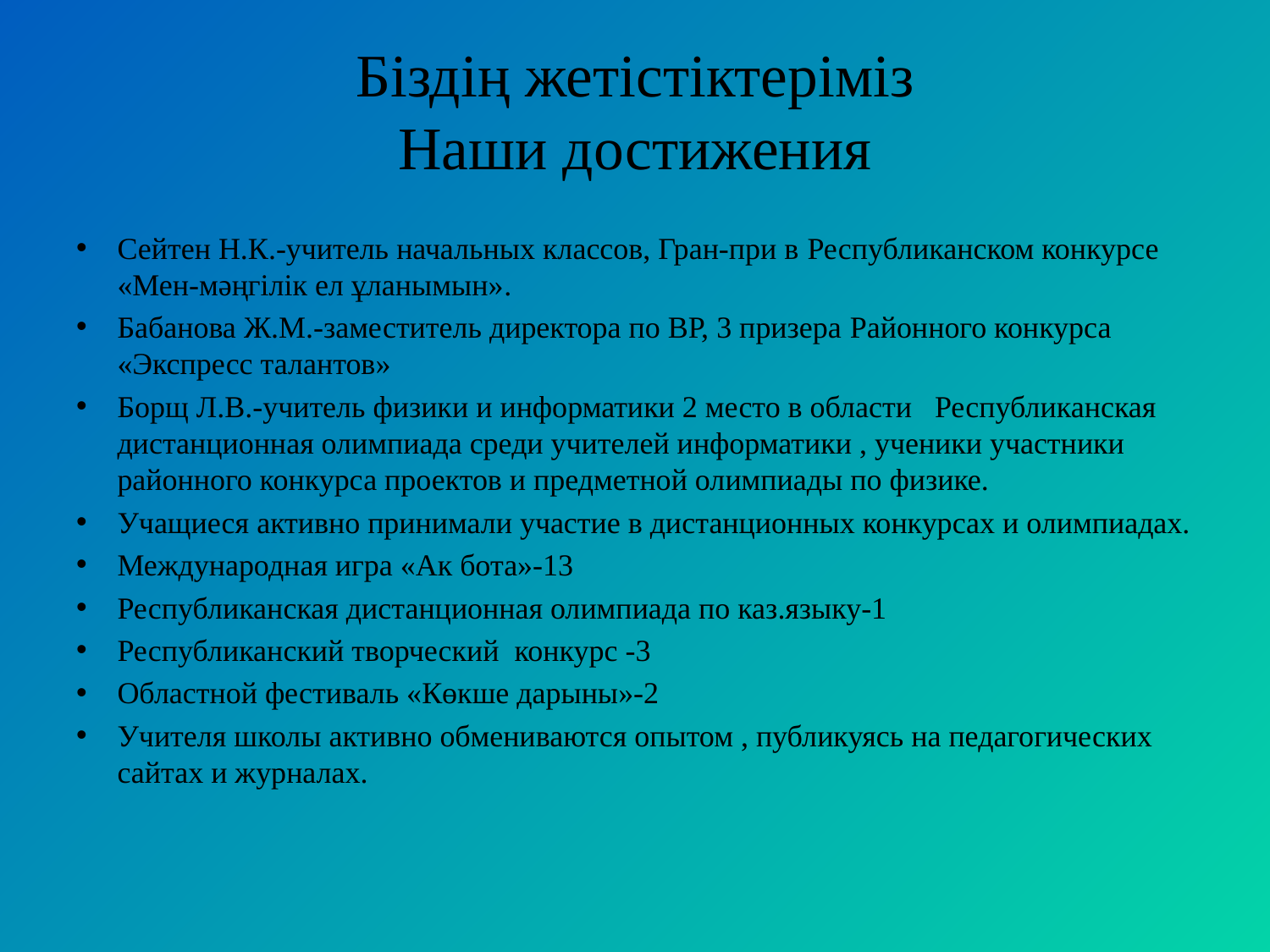

# Біздің жетістіктеріміз Наши достижения
Сейтен Н.К.-учитель начальных классов, Гран-при в Республиканском конкурсе «Мен-мәңгілік ел ұланымын».
Бабанова Ж.М.-заместитель директора по ВР, 3 призера Районного конкурса «Экспресс талантов»
Борщ Л.В.-учитель физики и информатики 2 место в области   Республиканская дистанционная олимпиада среди учителей информатики , ученики участники районного конкурса проектов и предметной олимпиады по физике.
Учащиеся активно принимали участие в дистанционных конкурсах и олимпиадах.
Международная игра «Ак бота»-13
Республиканская дистанционная олимпиада по каз.языку-1
Республиканский творческий  конкурс -3
Областной фестиваль «Көкше дарыны»-2
Учителя школы активно обмениваются опытом , публикуясь на педагогических сайтах и журналах.